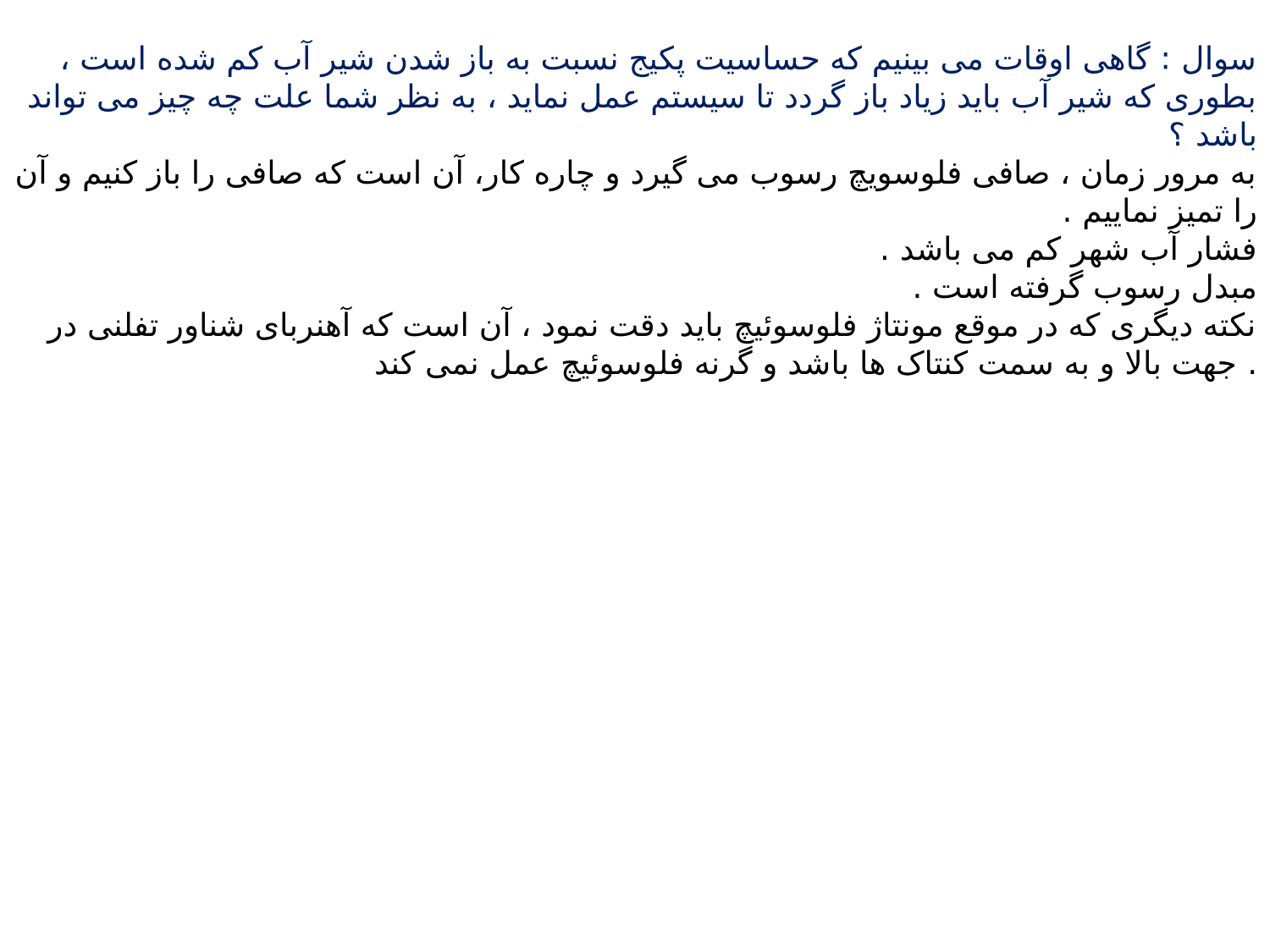

سوال : گاهی اوقات می بینیم که حساسیت پکیج نسبت به باز شدن شیر آب کم شده است ، بطوری که شیر آب باید زیاد باز گردد تا سیستم عمل نماید ، به نظر شما علت چه چیز می تواند باشد ؟
به مرور زمان ، صافی فلوسویچ رسوب می گیرد و چاره کار، آن است که صافی را باز کنیم و آن را تمیز نماییم .
فشار آب شهر کم می باشد .
مبدل رسوب گرفته است .
نکته دیگری که در موقع مونتاژ فلوسوئیچ باید دقت نمود ، آن است که آهنربای شناور تفلنی در جهت بالا و به سمت کنتاک ها باشد و گرنه فلوسوئیچ عمل نمی کند .